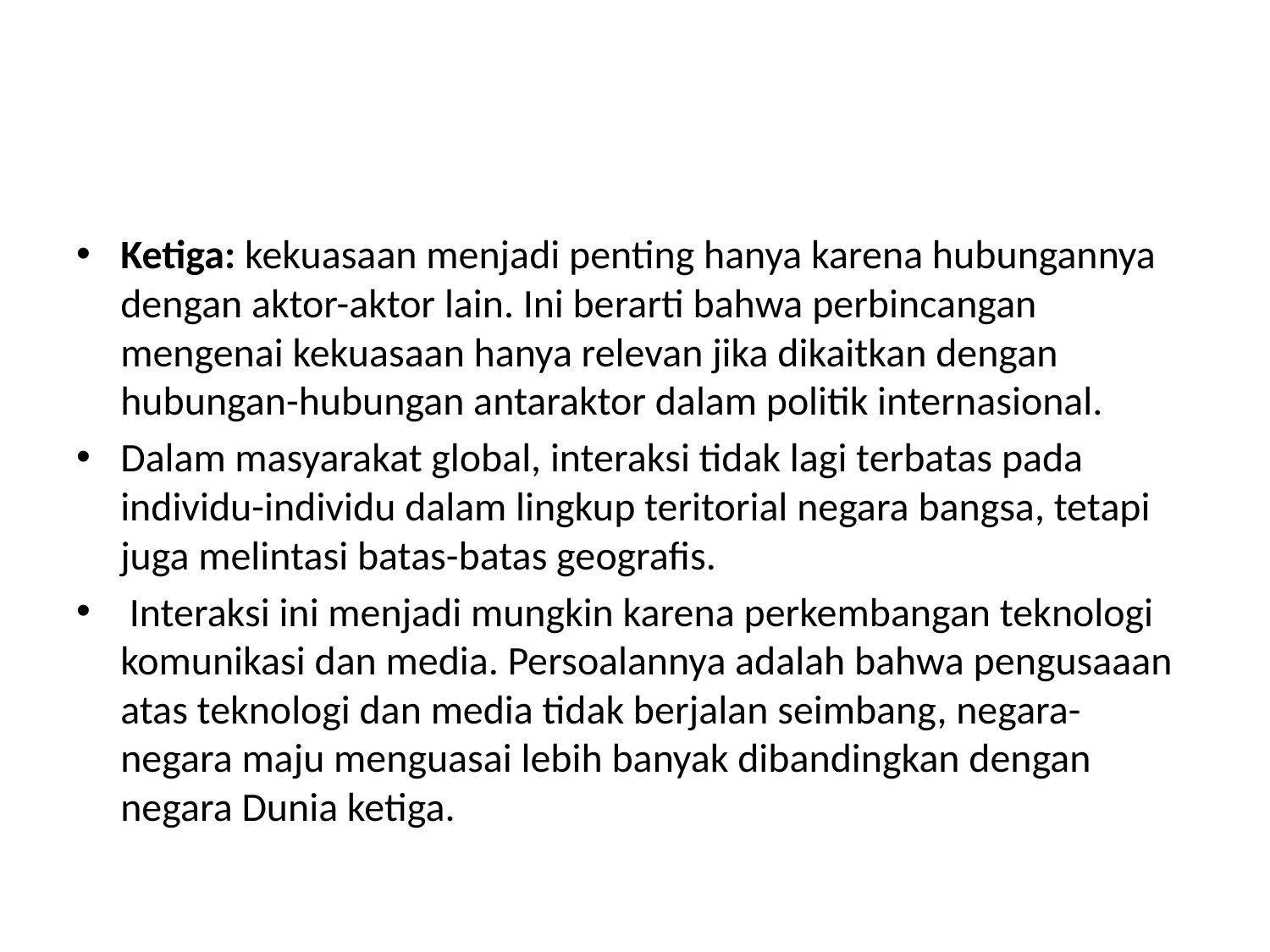

#
Ketiga: kekuasaan menjadi penting hanya karena hubungannya dengan aktor-aktor lain. Ini berarti bahwa perbincangan mengenai kekuasaan hanya relevan jika dikaitkan dengan hubungan-hubungan antaraktor dalam politik internasional.
Dalam masyarakat global, interaksi tidak lagi terbatas pada individu-individu dalam lingkup teritorial negara bangsa, tetapi juga melintasi batas-batas geografis.
 Interaksi ini menjadi mungkin karena perkembangan teknologi komunikasi dan media. Persoalannya adalah bahwa pengusaaan atas teknologi dan media tidak berjalan seimbang, negara-negara maju menguasai lebih banyak dibandingkan dengan negara Dunia ketiga.